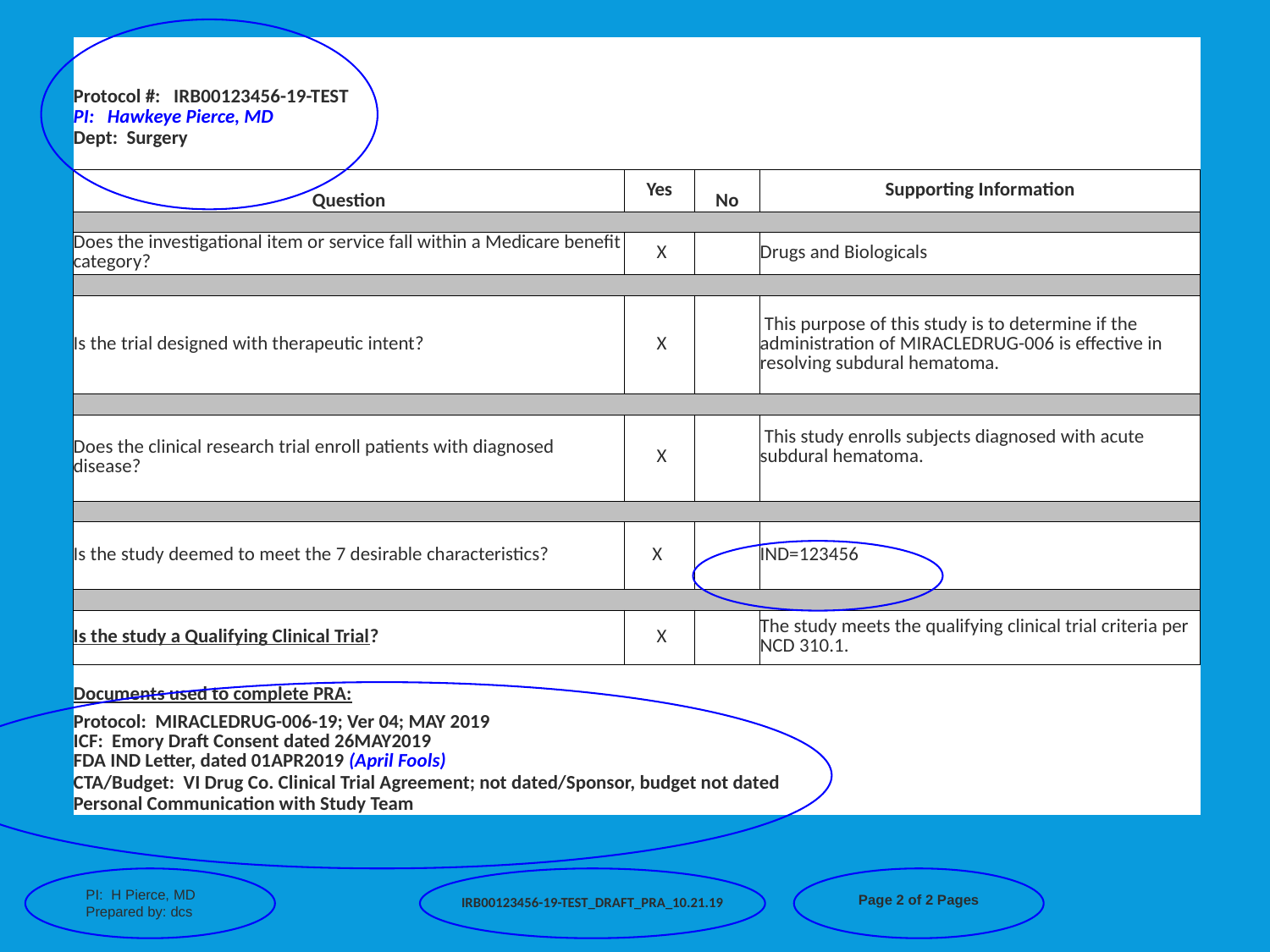

| Protocol #: IRB00123456-19-TEST |  |  |  |
| --- | --- | --- | --- |
| PI: Hawkeye Pierce, MD |  |  |  |
| Dept: Surgery |  |  |  |
|  |  |  |  |
| Question | Yes | No | Supporting Information |
|  |  |  |  |
| Does the investigational item or service fall within a Medicare benefit category? | X |  | Drugs and Biologicals |
|  |  |  |  |
| Is the trial designed with therapeutic intent? | X |  | This purpose of this study is to determine if the administration of MIRACLEDRUG-006 is effective in resolving subdural hematoma. |
|  |  |  |  |
| Does the clinical research trial enroll patients with diagnosed disease? | X |  | This study enrolls subjects diagnosed with acute subdural hematoma. |
|  |  |  |  |
| Is the study deemed to meet the 7 desirable characteristics? | X |  | IND=123456 |
|  |  |  |  |
| Is the study a Qualifying Clinical Trial? | X |  | The study meets the qualifying clinical trial criteria per NCD 310.1. |
| Documents used to complete PRA: |  |  |  |
| Protocol: MIRACLEDRUG-006-19; Ver 04; MAY 2019 |  |  |  |
| ICF: Emory Draft Consent dated 26MAY2019 FDA IND Letter, dated 01APR2019 (April Fools) |  |  |  |
| CTA/Budget: VI Drug Co. Clinical Trial Agreement; not dated/Sponsor, budget not dated |  |  |  |
| Personal Communication with Study Team |  |  |  |
# Sample PRA Template Page QUALIFYING CLINICAL TRIAL ANALYSIS

PI:  H Pierce, MD
Prepared by: dcs
Page 2 of 2 Pages
IRB00123456-19-TEST_DRAFT_PRA_10.21.19